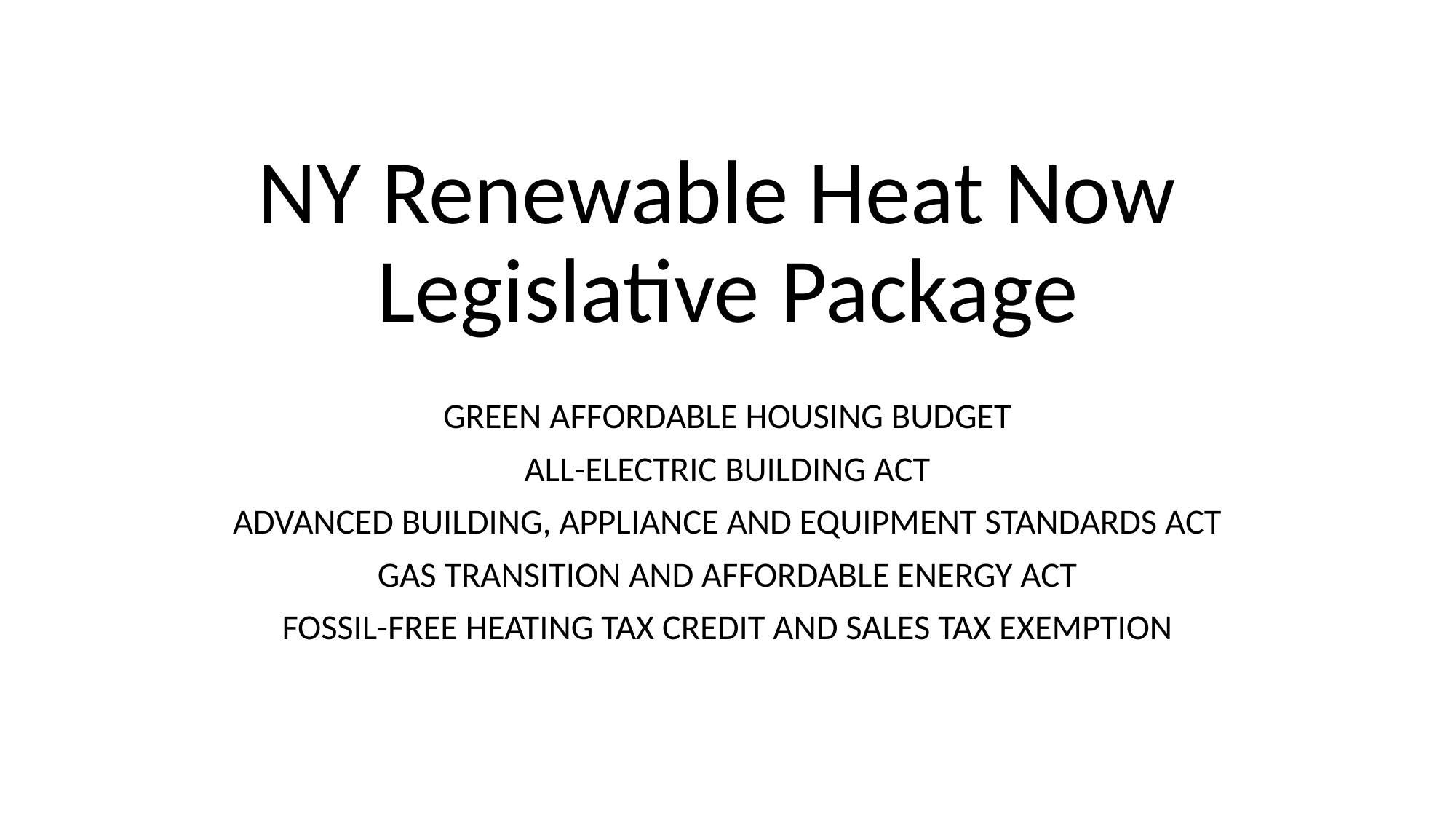

# NY Renewable Heat Now Legislative Package
GREEN AFFORDABLE HOUSING BUDGET
ALL-ELECTRIC BUILDING ACT
ADVANCED BUILDING, APPLIANCE AND EQUIPMENT STANDARDS ACT
GAS TRANSITION AND AFFORDABLE ENERGY ACT
FOSSIL-FREE HEATING TAX CREDIT AND SALES TAX EXEMPTION